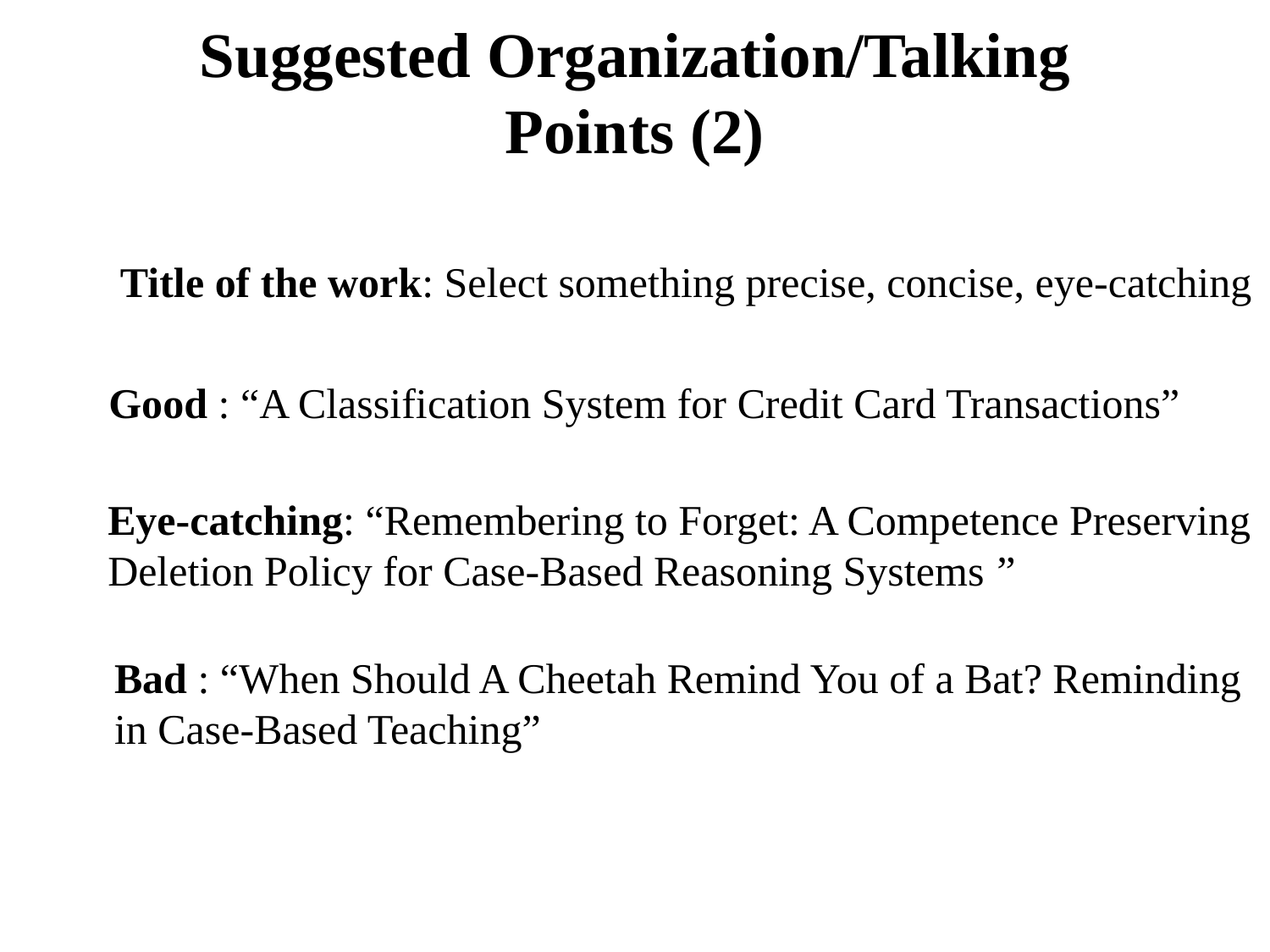

# Suggested Organization/Talking Points (2)
Title of the work: Select something precise, concise, eye-catching
Good : “A Classification System for Credit Card Transactions”
Eye-catching: “Remembering to Forget: A Competence Preserving Deletion Policy for Case-Based Reasoning Systems ”
Bad : “When Should A Cheetah Remind You of a Bat? Reminding in Case-Based Teaching”